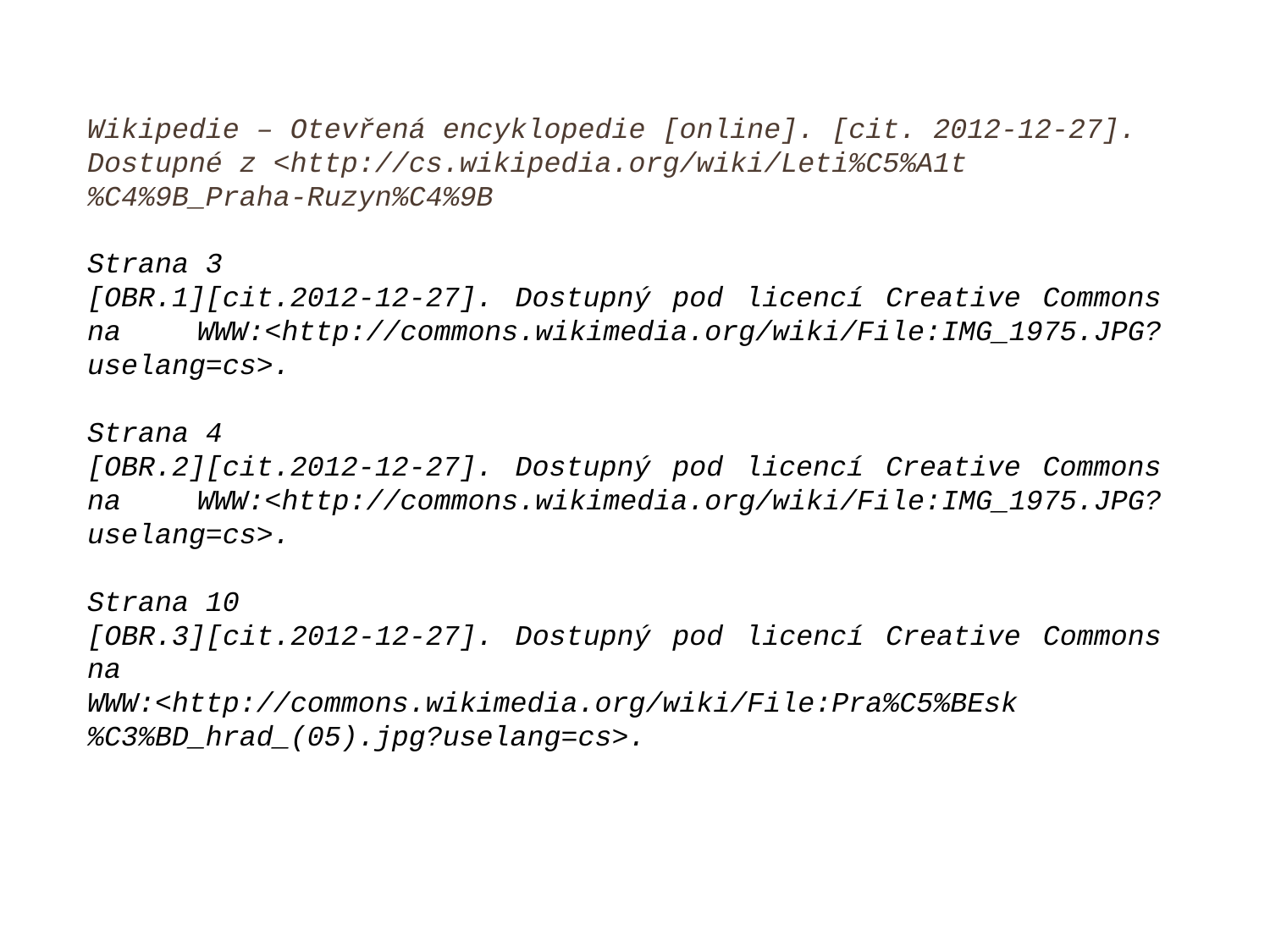

Wikipedie – Otevřená encyklopedie [online]. [cit. 2012-12-27]. Dostupné z <http://cs.wikipedia.org/wiki/Leti%C5%A1t%C4%9B_Praha-Ruzyn%C4%9B

Strana 3
[OBR.1][cit.2012-12-27]. Dostupný pod licencí Creative Commons na WWW:<http://commons.wikimedia.org/wiki/File:IMG_1975.JPG?uselang=cs>.

Strana 4
[OBR.2][cit.2012-12-27]. Dostupný pod licencí Creative Commons na WWW:<http://commons.wikimedia.org/wiki/File:IMG_1975.JPG?uselang=cs>.

Strana 10
[OBR.3][cit.2012-12-27]. Dostupný pod licencí Creative Commons na
WWW:<http://commons.wikimedia.org/wiki/File:Pra%C5%BEsk%C3%BD_hrad_(05).jpg?uselang=cs>.